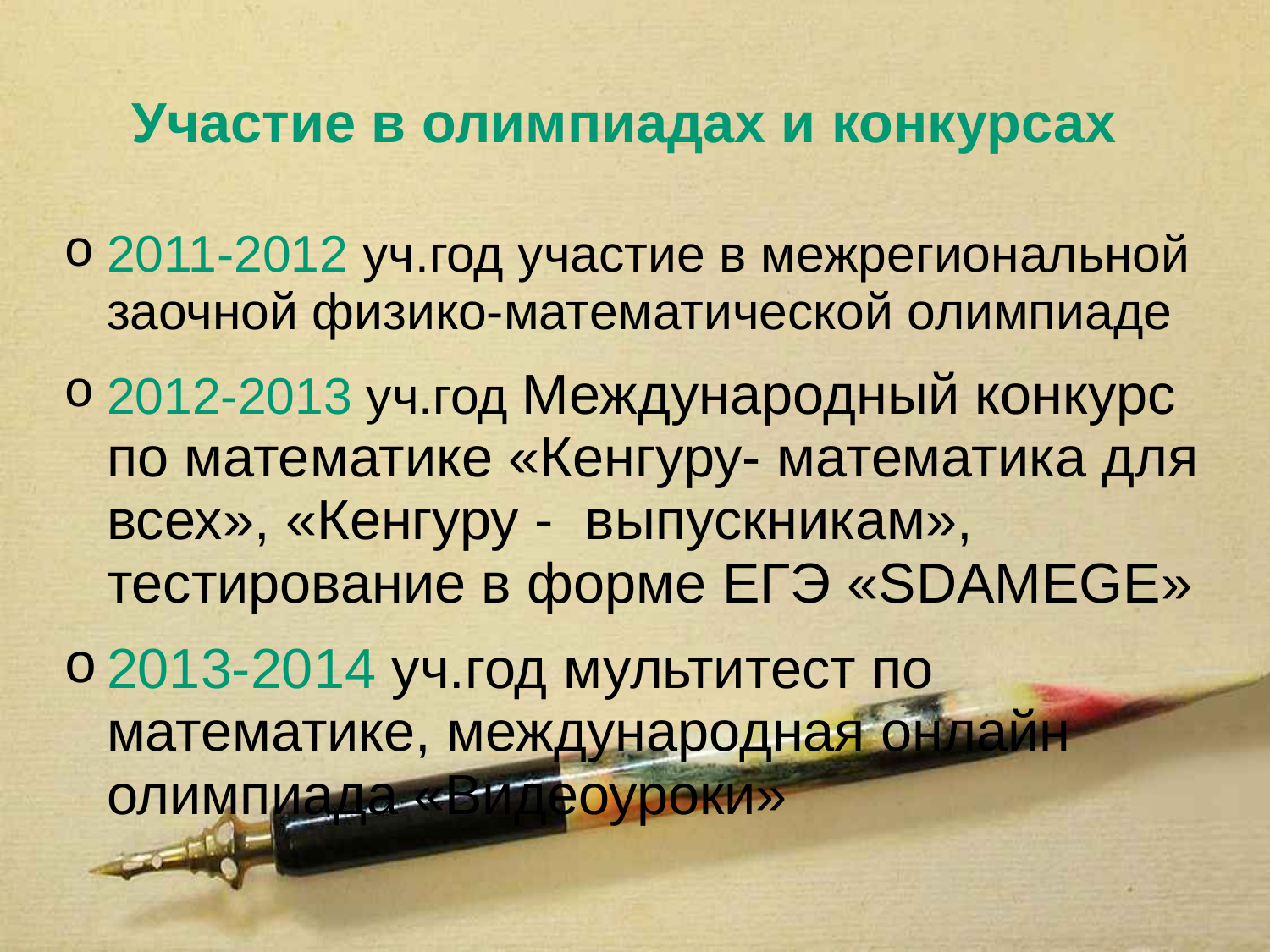

# Участие в олимпиадах и конкурсах
2011-2012 уч.год участие в межрегиональной заочной физико-математической олимпиаде
2012-2013 уч.год Международный конкурс по математике «Кенгуру- математика для всех», «Кенгуру -  выпускникам», тестирование в форме ЕГЭ «SDAMEGE»
2013-2014 уч.год мультитест по математике, международная онлайн олимпиада «Видеоуроки»